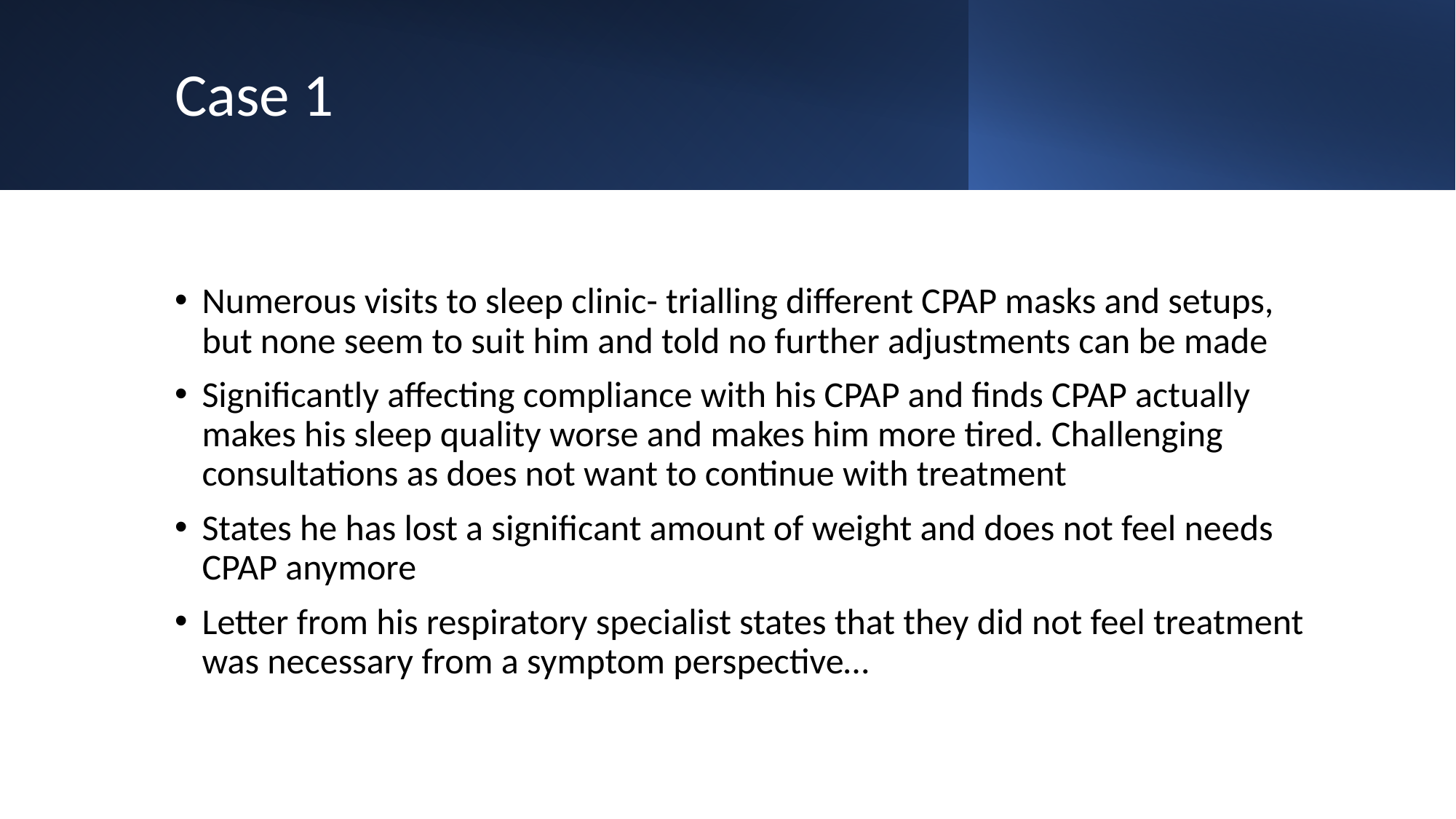

# Case 1
Numerous visits to sleep clinic- trialling different CPAP masks and setups, but none seem to suit him and told no further adjustments can be made
Significantly affecting compliance with his CPAP and finds CPAP actually makes his sleep quality worse and makes him more tired. Challenging consultations as does not want to continue with treatment
States he has lost a significant amount of weight and does not feel needs CPAP anymore
Letter from his respiratory specialist states that they did not feel treatment was necessary from a symptom perspective…